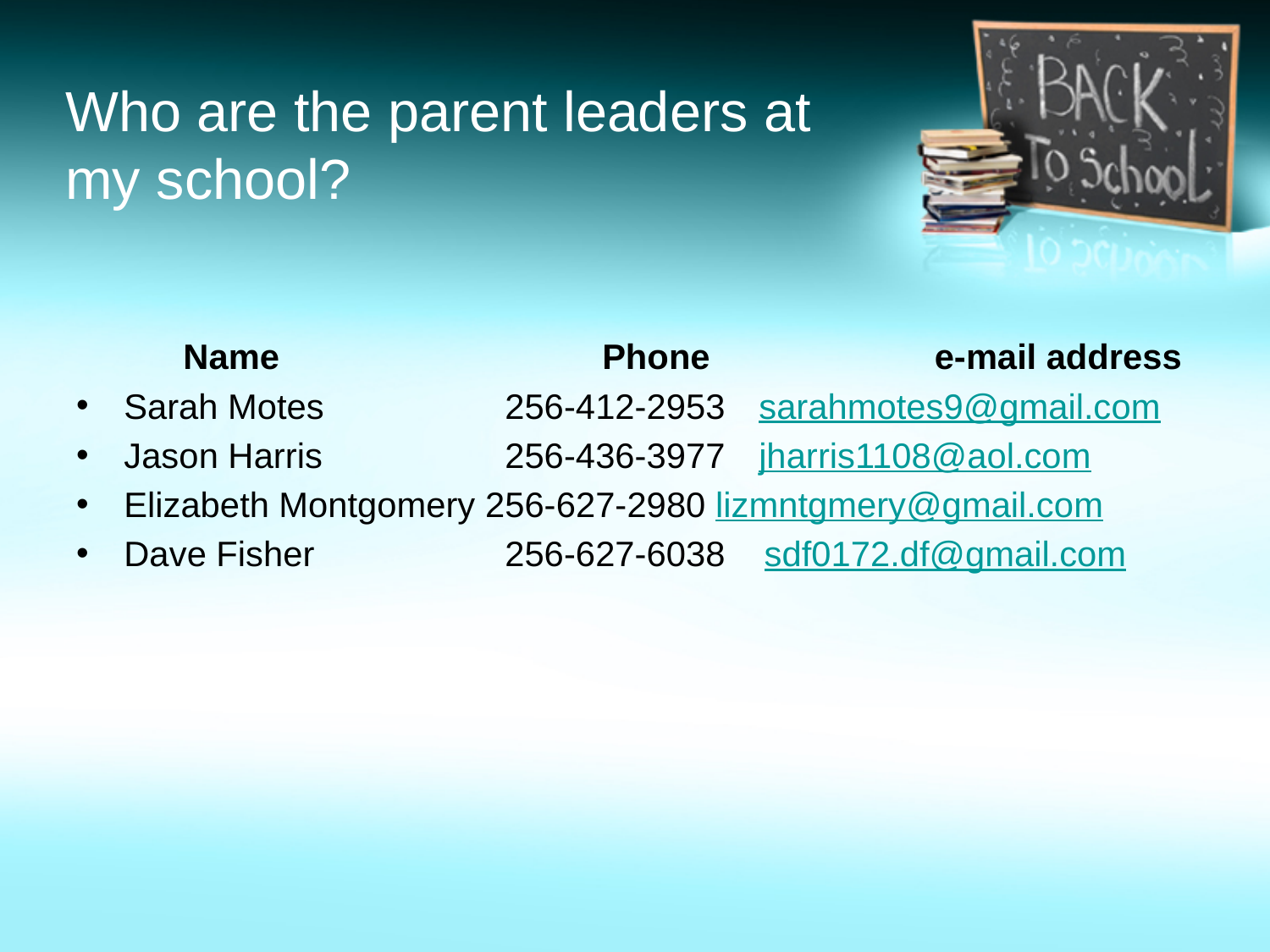

# Who are the parent leaders at my school?
           Name		          Phone		     e-mail address
Sarah Motes		256-412-2953	sarahmotes9@gmail.com
Jason Harris		256-436-3977	jharris1108@aol.com
Elizabeth Montgomery 256-627-2980 lizmntgmery@gmail.com
Dave Fisher		256-627-6038    sdf0172.df@gmail.com